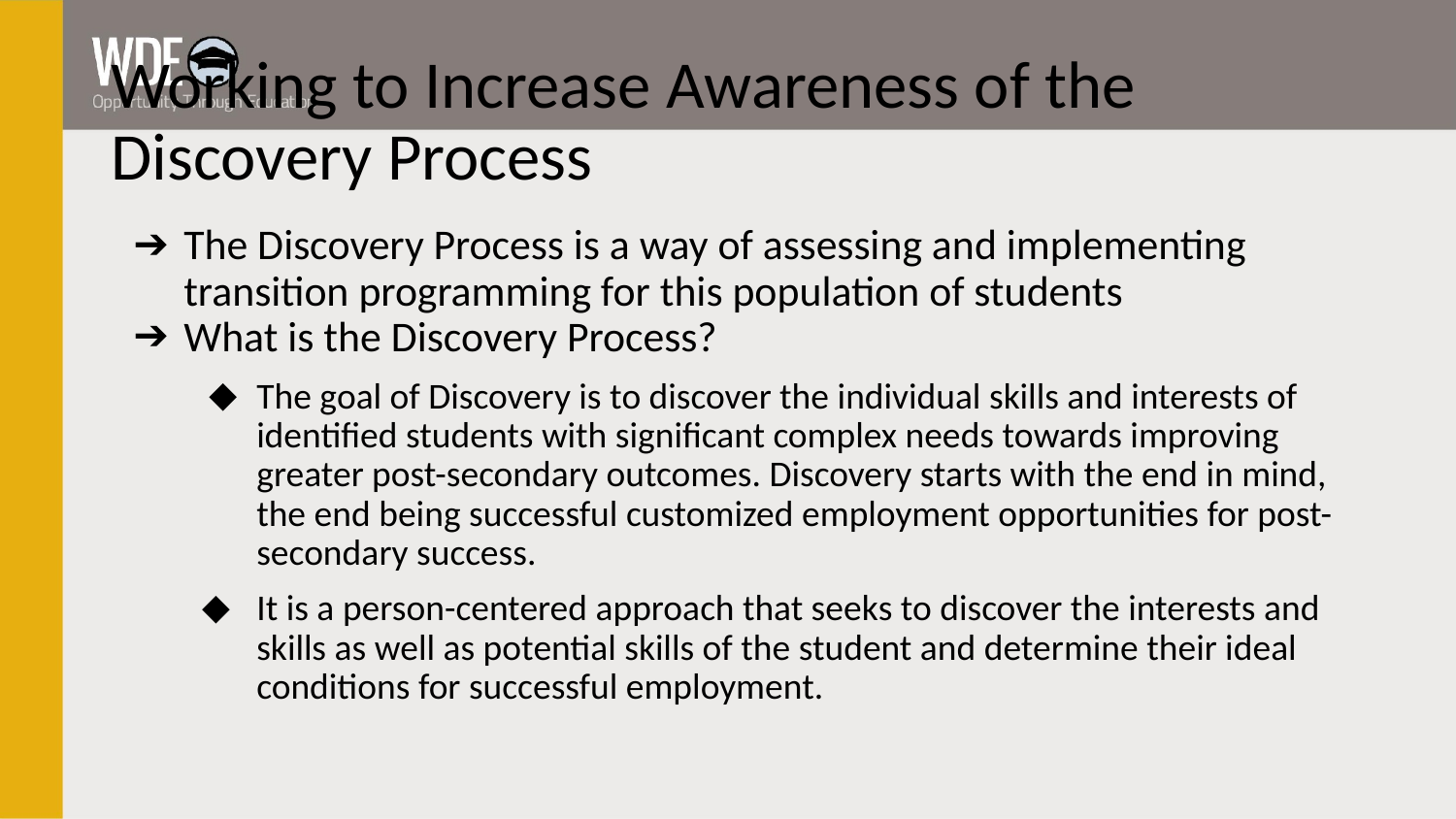

# Working to Increase Awareness of the Discovery Process
The Discovery Process is a way of assessing and implementing transition programming for this population of students
What is the Discovery Process?
The goal of Discovery is to discover the individual skills and interests of identified students with significant complex needs towards improving greater post-secondary outcomes. Discovery starts with the end in mind, the end being successful customized employment opportunities for post-secondary success.
It is a person-centered approach that seeks to discover the interests and skills as well as potential skills of the student and determine their ideal conditions for successful employment.